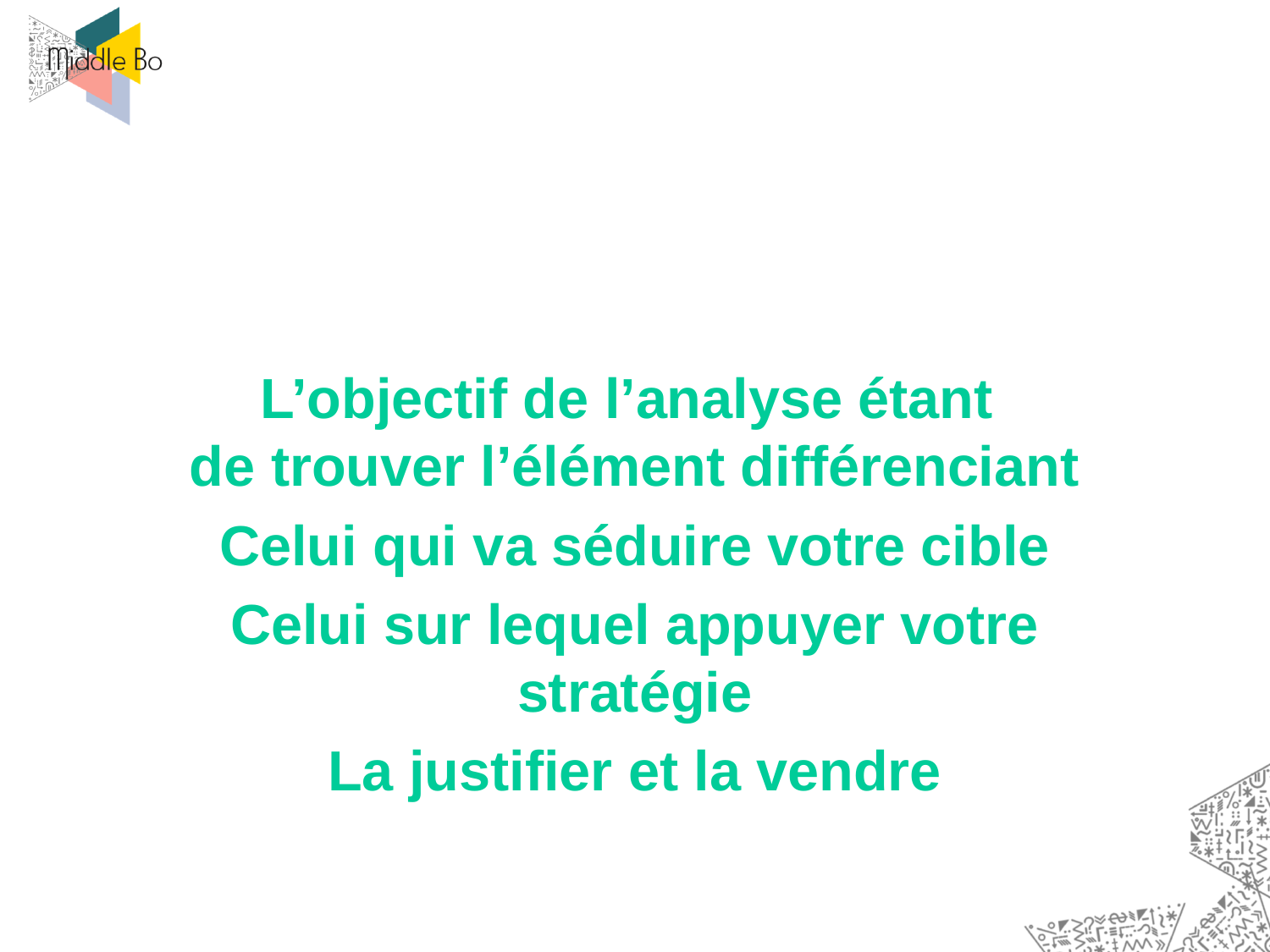

L’objectif de l’analyse étant
de trouver l’élément différenciant
Celui qui va séduire votre cible
Celui sur lequel appuyer votre stratégie
La justifier et la vendre